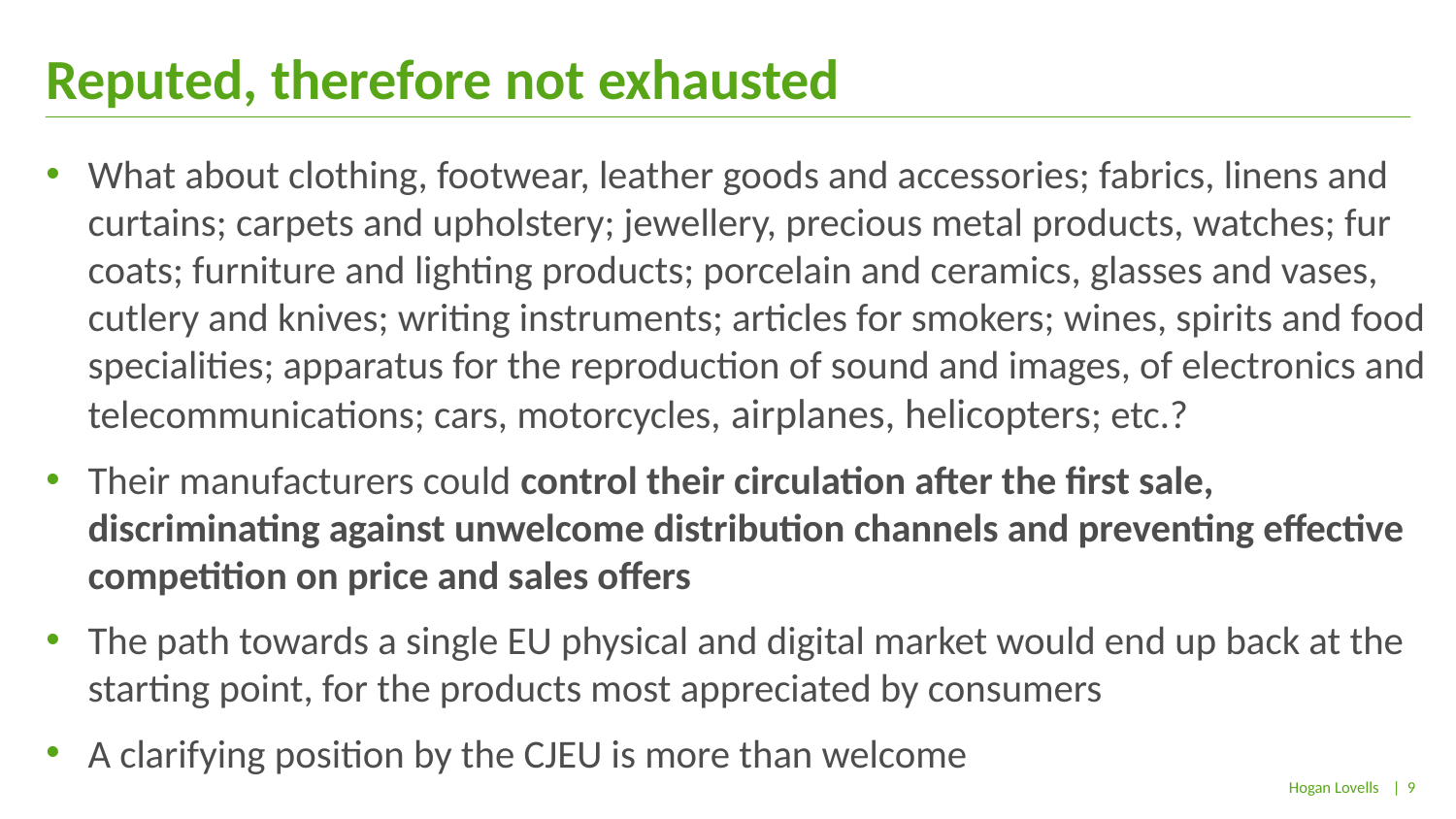

# Reputed, therefore not exhausted
What about clothing, footwear, leather goods and accessories; fabrics, linens and curtains; carpets and upholstery; jewellery, precious metal products, watches; fur coats; furniture and lighting products; porcelain and ceramics, glasses and vases, cutlery and knives; writing instruments; articles for smokers; wines, spirits and food specialities; apparatus for the reproduction of sound and images, of electronics and telecommunications; cars, motorcycles, airplanes, helicopters; etc.?
Their manufacturers could control their circulation after the first sale, discriminating against unwelcome distribution channels and preventing effective competition on price and sales offers
The path towards a single EU physical and digital market would end up back at the starting point, for the products most appreciated by consumers
A clarifying position by the CJEU is more than welcome
|  9
Hogan Lovells